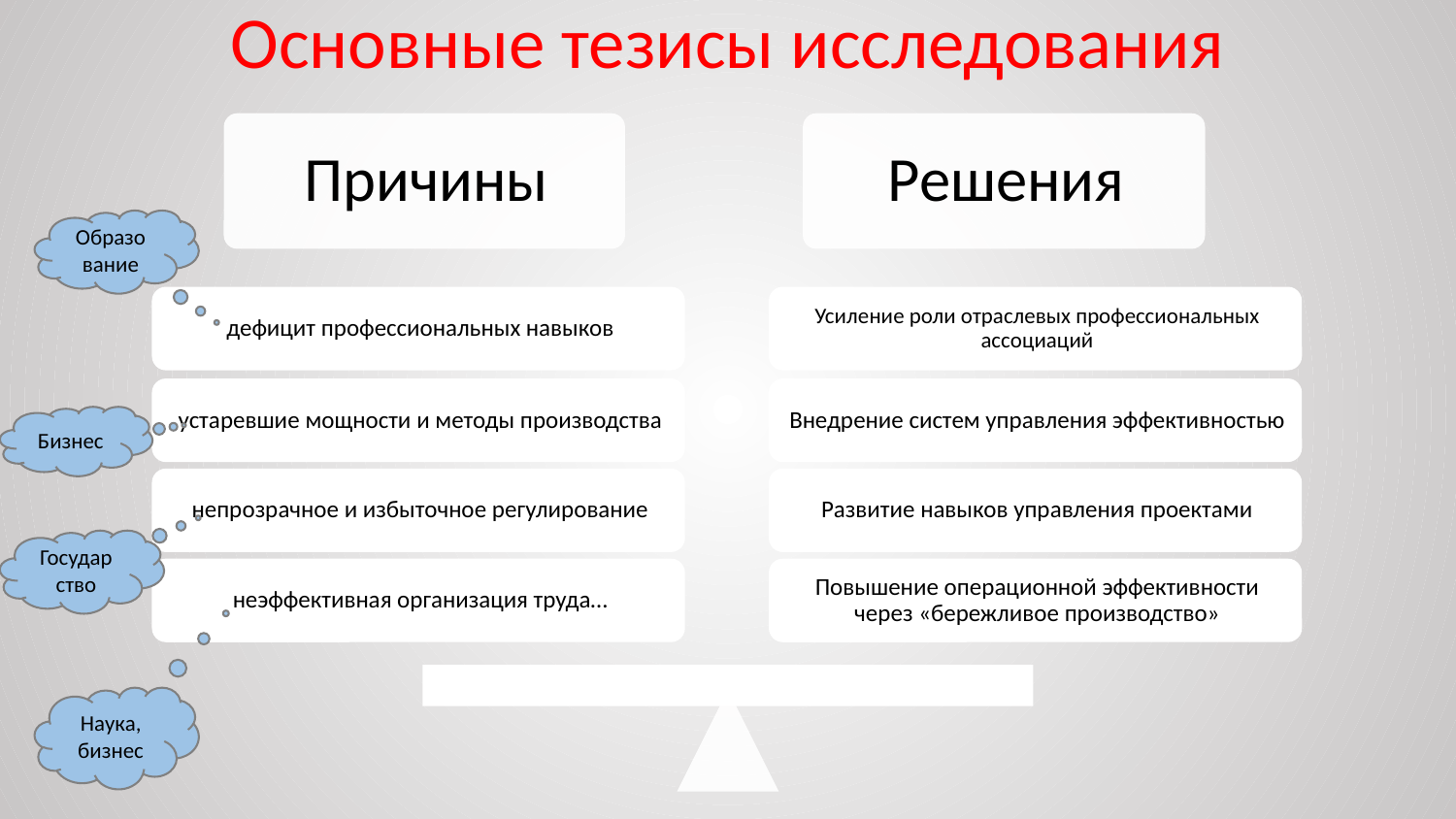

Основные тезисы исследования
Причины
Решения
Повышение операционной эффективности через «бережливое производство»
Развитие навыков управления проектами
Внедрение систем управления эффективностью
Усиление роли отраслевых профессиональных ассоциаций
неэффективная организация труда…
непрозрачное и избыточное регулирование
устаревшие мощности и методы производства
дефицит профессиональных навыков
Образование
Бизнес
Государство
Наука, бизнес